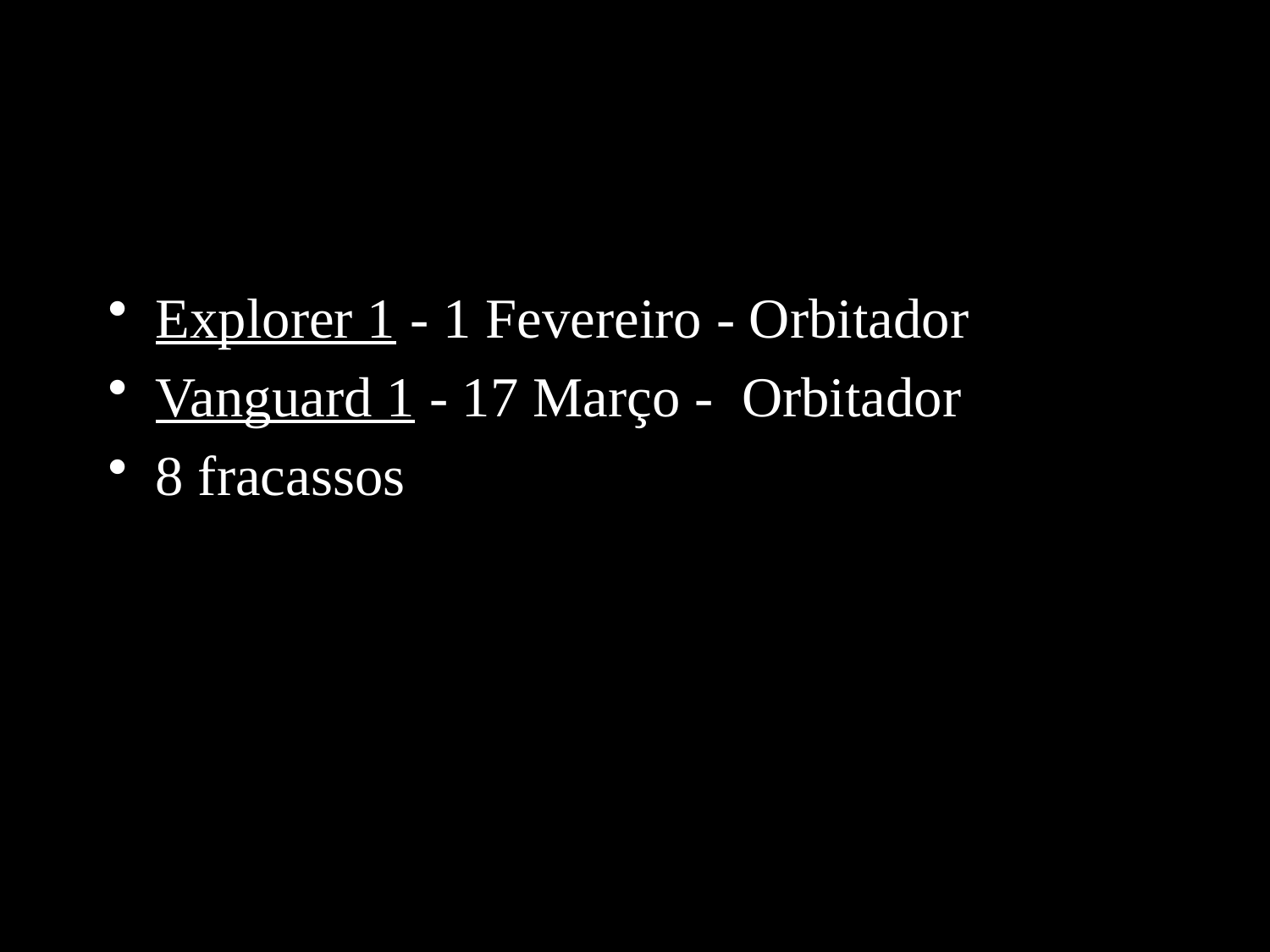

1958
Explorer 1 - 1 Fevereiro - Orbitador
Vanguard 1 - 17 Março -  Orbitador
8 fracassos